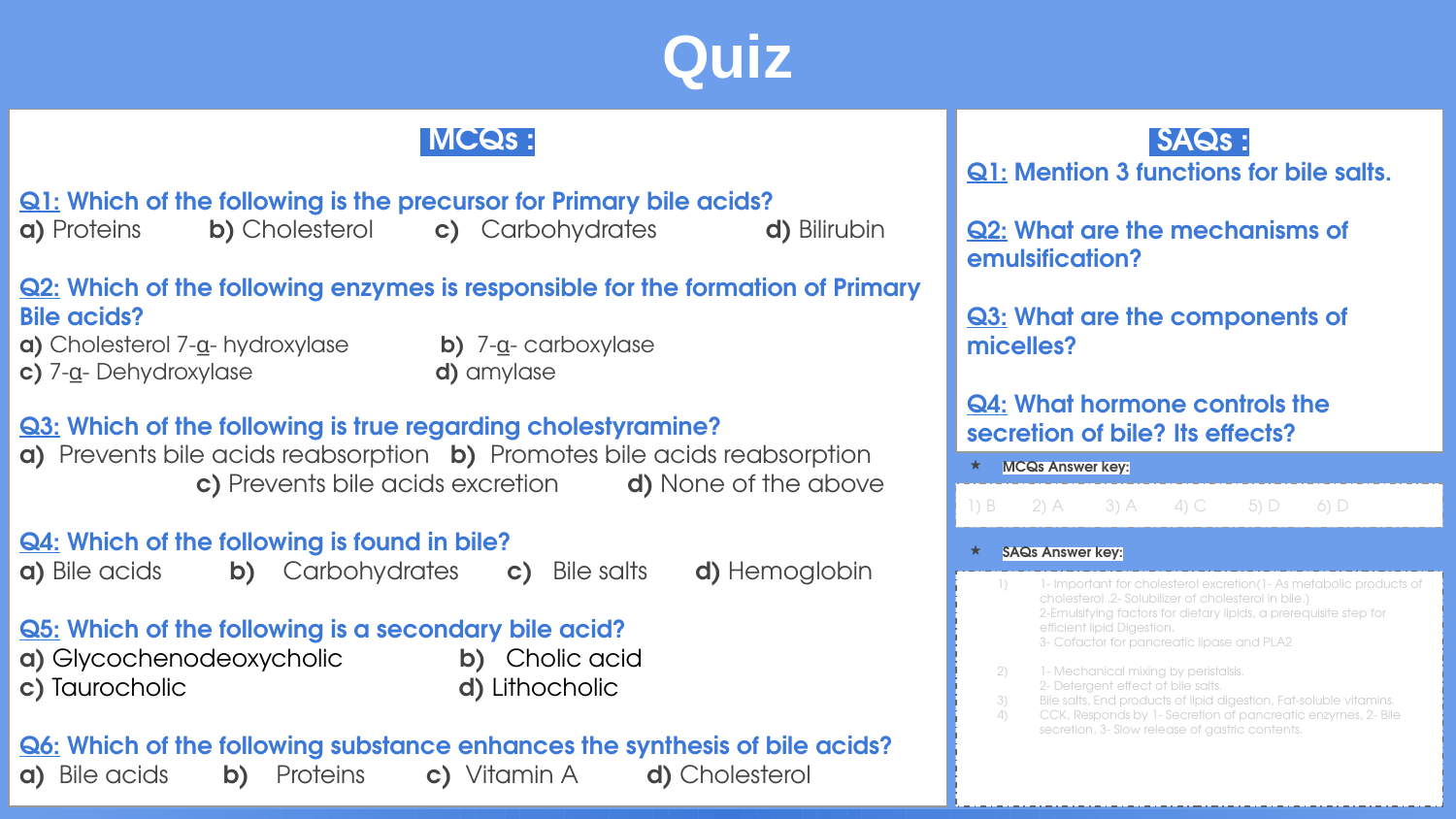

Quiz
 MCQs :

Q1: Which of the following is the precursor for Primary bile acids?
a) Proteins          b) Cholesterol         c)   Carbohydrates                d) Bilirubin

Q2: Which of the following enzymes is responsible for the formation of Primary Bile acids?
a) Cholesterol 7-⍶- hydroxylase               b)  7-⍶- carboxylase
c) 7-⍶- Dehydroxylase                              d) amylase

Q3: Which of the following is true regarding cholestyramine?
a)  Prevents bile acids reabsorption   b)  Promotes bile acids reabsorption                                    c) Prevents bile acids excretion          d) None of the above

Q4: Which of the following is found in bile?
a) Bile acids          b)    Carbohydrates       c)   Bile salts       d) Hemoglobin

Q5: Which of the following is a secondary bile acid?
a) Glycochenodeoxycholic                 b)   Cholic acid
c) Taurocholic                                        d) Lithocholic

Q6: Which of the following substance enhances the synthesis of bile acids?
a)  Bile acids        b)    Proteins         c)  Vitamin A          d) Cholesterol

 SAQs :
Q1: Mention 3 functions for bile salts.

Q2: What are the mechanisms of emulsification?

Q3: What are the components of micelles?

Q4: What hormone controls the secretion of bile? Its effects?

MCQs Answer key:
1) B        2) A         3) A        4) C         5) D        6) D
SAQs Answer key:
1- Important for cholesterol excretion(1- As metabolic products of cholesterol .2- Solubilizer of cholesterol in bile.)
2-Emulsifying factors for dietary lipids, a prerequisite step for efficient lipid Digestion.
3- Cofactor for pancreatic lipase and PLA2

1- Mechanical mixing by peristalsis.
2- Detergent effect of bile salts.
Bile salts, End products of lipid digestion, Fat-soluble vitamins.
CCK, Responds by 1- Secretion of pancreatic enzymes, 2- Bile secretion, 3- Slow release of gastric contents.